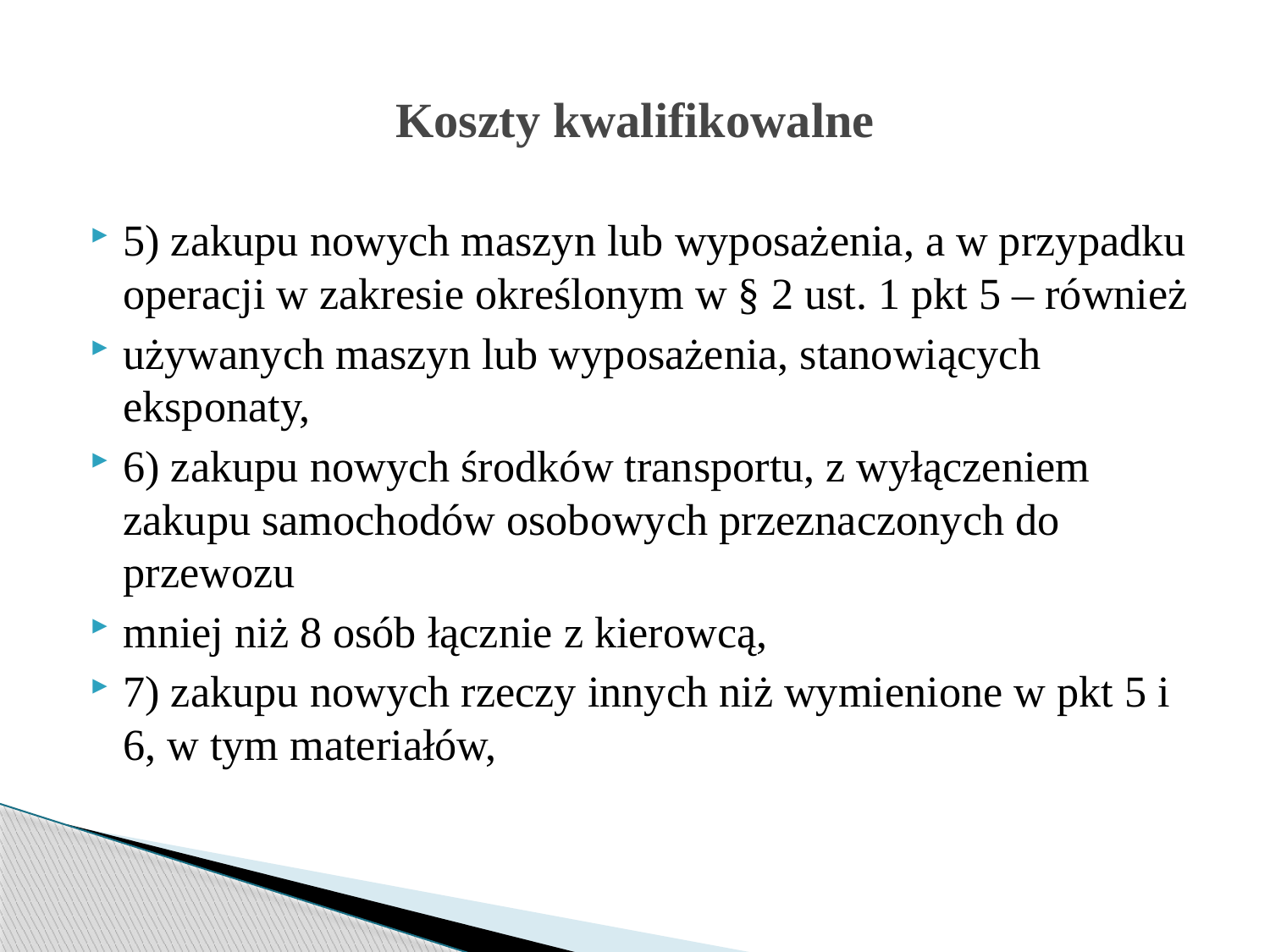

# Koszty kwalifikowalne
5) zakupu nowych maszyn lub wyposażenia, a w przypadku operacji w zakresie określonym w § 2 ust. 1 pkt 5 – również
używanych maszyn lub wyposażenia, stanowiących eksponaty,
6) zakupu nowych środków transportu, z wyłączeniem zakupu samochodów osobowych przeznaczonych do przewozu
mniej niż 8 osób łącznie z kierowcą,
7) zakupu nowych rzeczy innych niż wymienione w pkt 5 i 6, w tym materiałów,